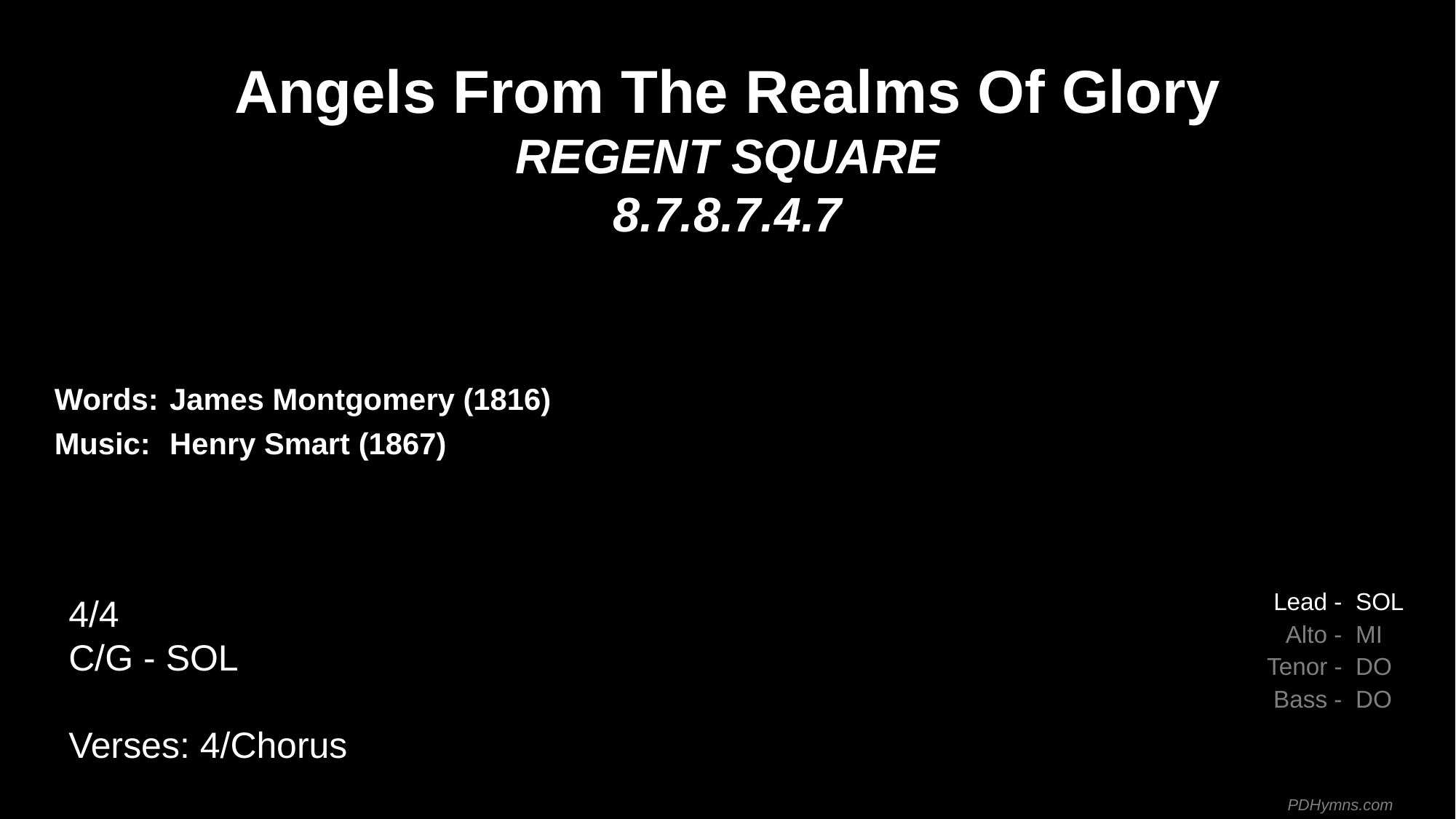

Angels From The Realms Of Glory
REGENT SQUARE
8.7.8.7.4.7

| Words: | James Montgomery (1816) |
| --- | --- |
| Music: | Henry Smart (1867) |
|  |  |
|  |  |
4/4
C/G - SOL

Verses: 4/Chorus
| Lead - | SOL |
| --- | --- |
| Alto - | MI |
| Tenor - | DO |
| Bass - | DO |
PDHymns.com